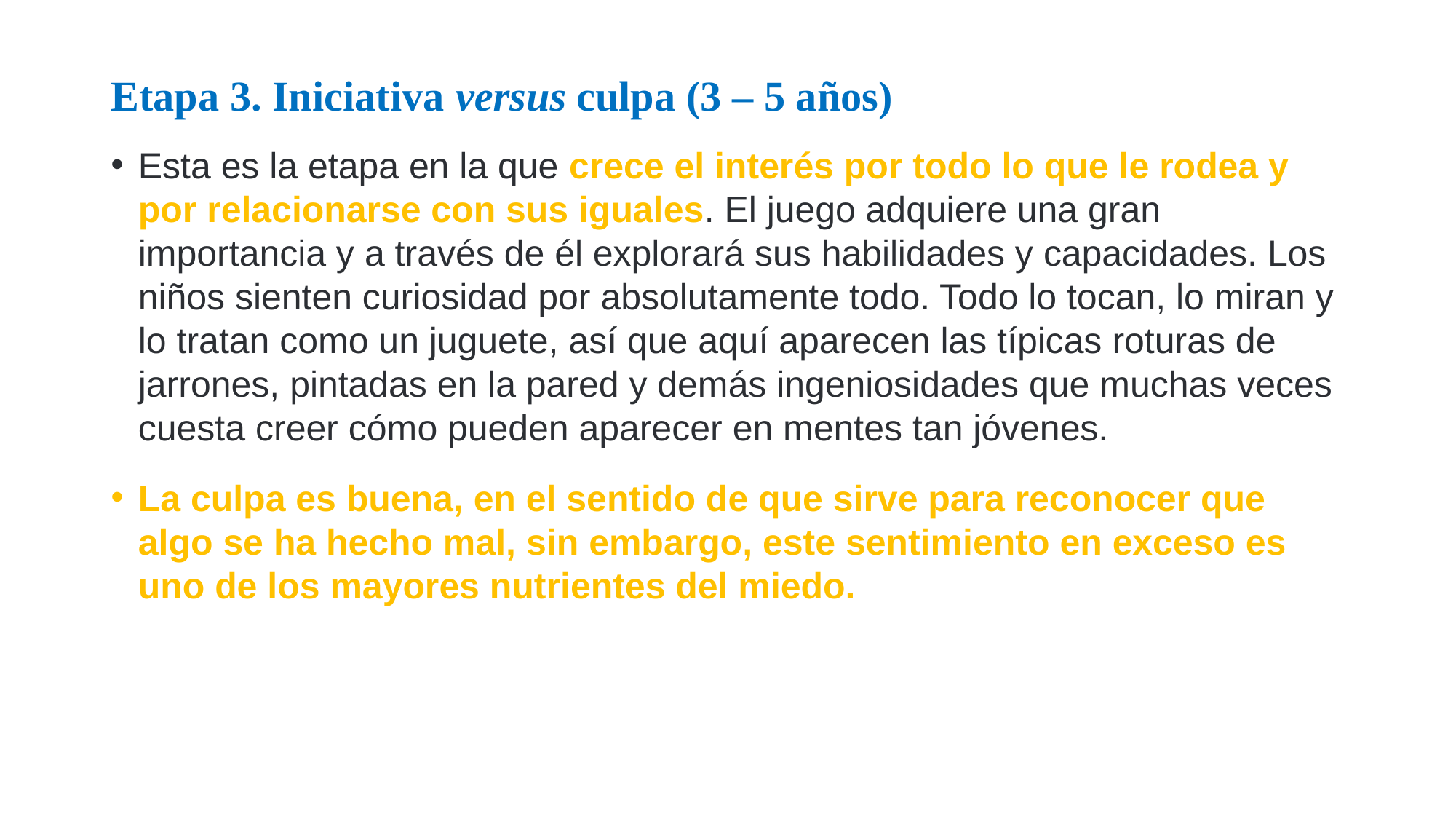

# Etapa 3. Iniciativa versus culpa (3 – 5 años)
Esta es la etapa en la que crece el interés por todo lo que le rodea y por relacionarse con sus iguales. El juego adquiere una gran importancia y a través de él explorará sus habilidades y capacidades. Los niños sienten curiosidad por absolutamente todo. Todo lo tocan, lo miran y lo tratan como un juguete, así que aquí aparecen las típicas roturas de jarrones, pintadas en la pared y demás ingeniosidades que muchas veces cuesta creer cómo pueden aparecer en mentes tan jóvenes.
La culpa es buena, en el sentido de que sirve para reconocer que algo se ha hecho mal, sin embargo, este sentimiento en exceso es uno de los mayores nutrientes del miedo.